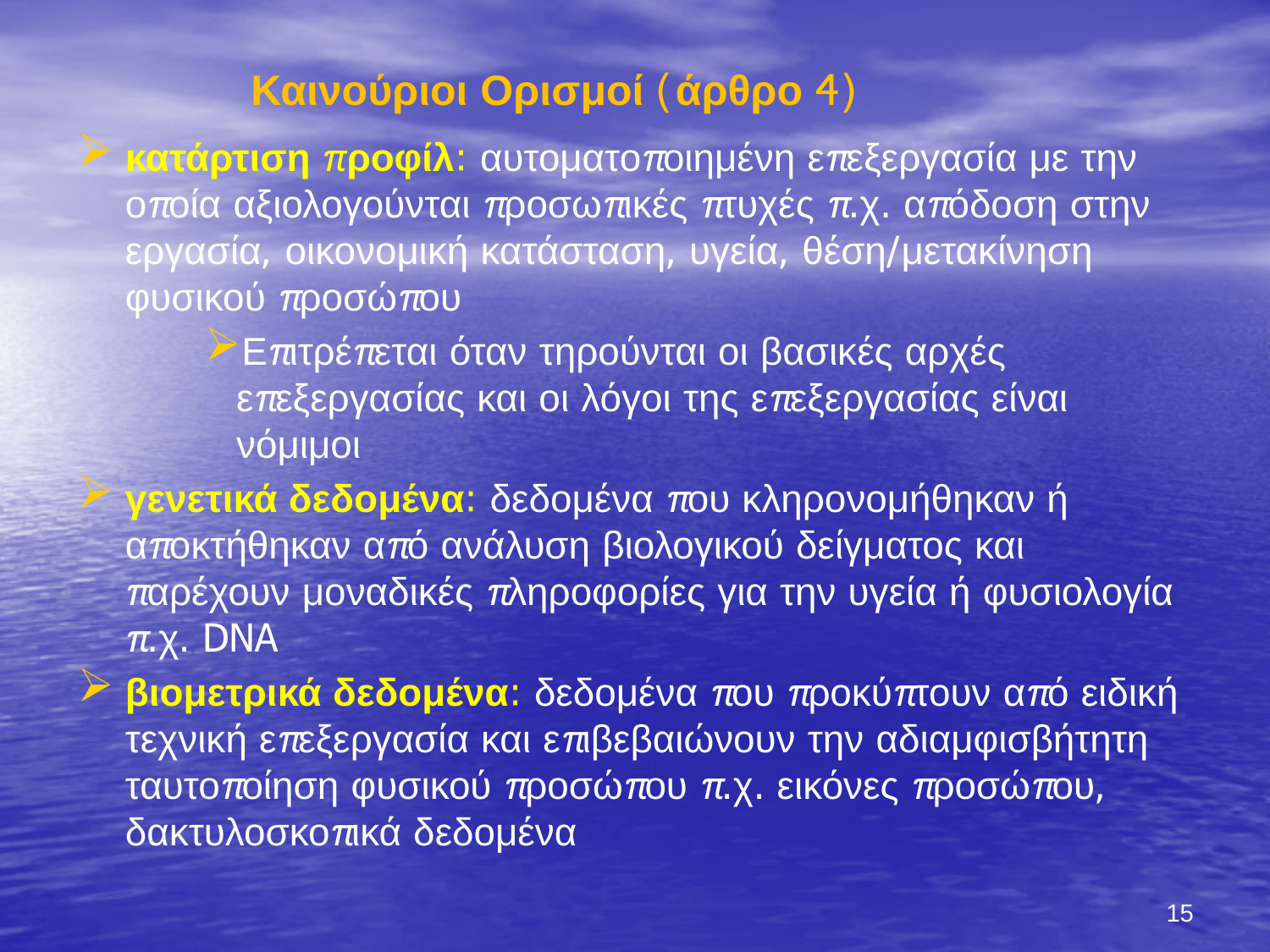

# Καινούριοι Ορισμοί (άρθρο 4)
κατάρτιση προφίλ: αυτοματοποιημένη επεξεργασία με την οποία αξιολογούνται προσωπικές πτυχές π.χ. απόδοση στην εργασία, οικονομική κατάσταση, υγεία, θέση/μετακίνηση φυσικού προσώπου
Επιτρέπεται όταν τηρούνται οι βασικές αρχές επεξεργασίας και οι λόγοι της επεξεργασίας είναι νόμιμοι
γενετικά δεδομένα: δεδομένα που κληρονομήθηκαν ή αποκτήθηκαν από ανάλυση βιολογικού δείγματος και παρέχουν μοναδικές πληροφορίες για την υγεία ή φυσιολογία π.χ. DNA
βιομετρικά δεδομένα: δεδομένα που προκύπτουν από ειδική τεχνική επεξεργασία και επιβεβαιώνουν την αδιαμφισβήτητη ταυτοποίηση φυσικού προσώπου π.χ. εικόνες προσώπου, δακτυλοσκοπικά δεδομένα

15